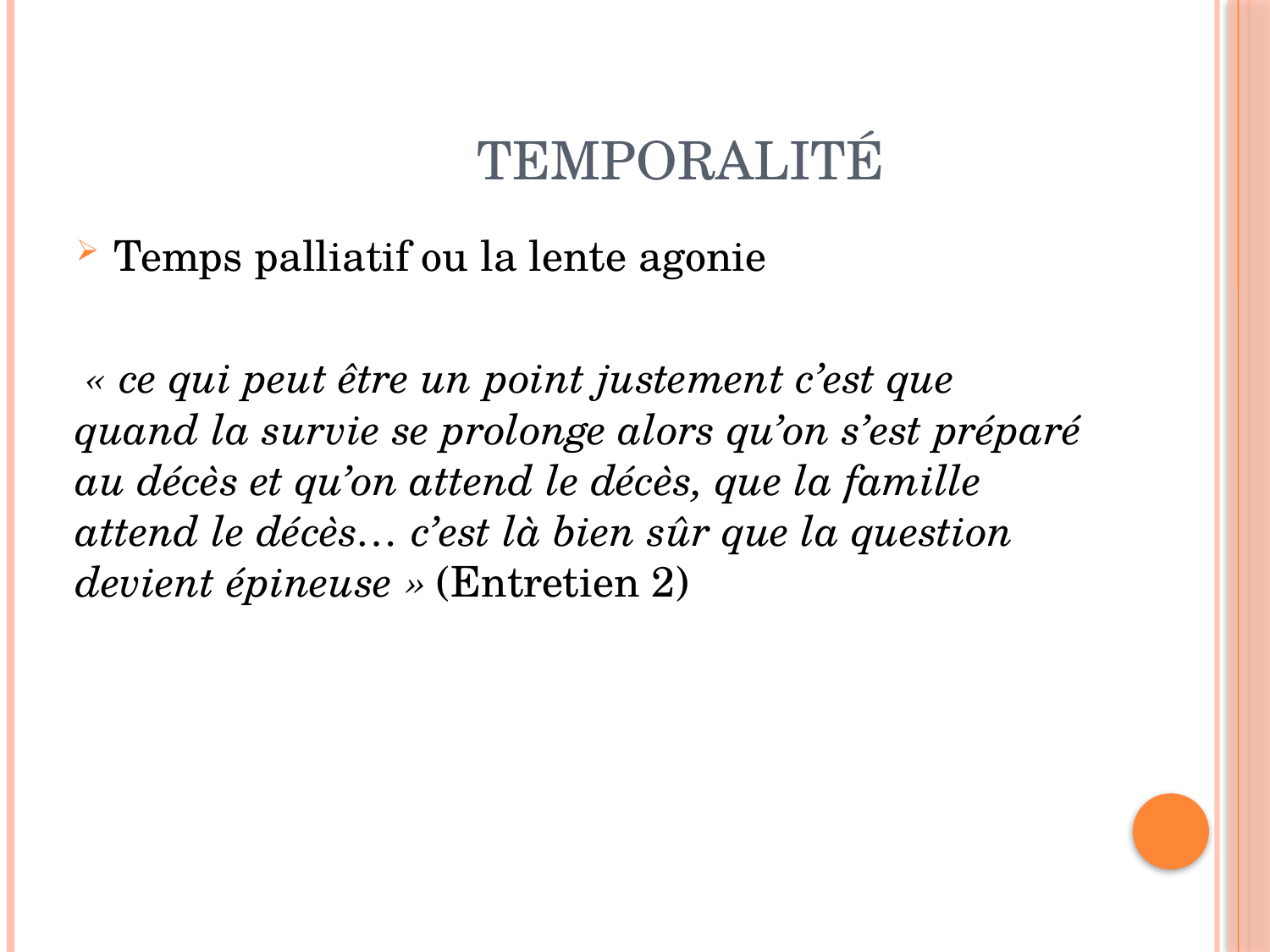

# Temporalité
Temps palliatif ou la lente agonie

 « ce qui peut être un point justement c’est que quand la survie se prolonge alors qu’on s’est préparé au décès et qu’on attend le décès, que la famille attend le décès… c’est là bien sûr que la question devient épineuse » (Entretien 2)